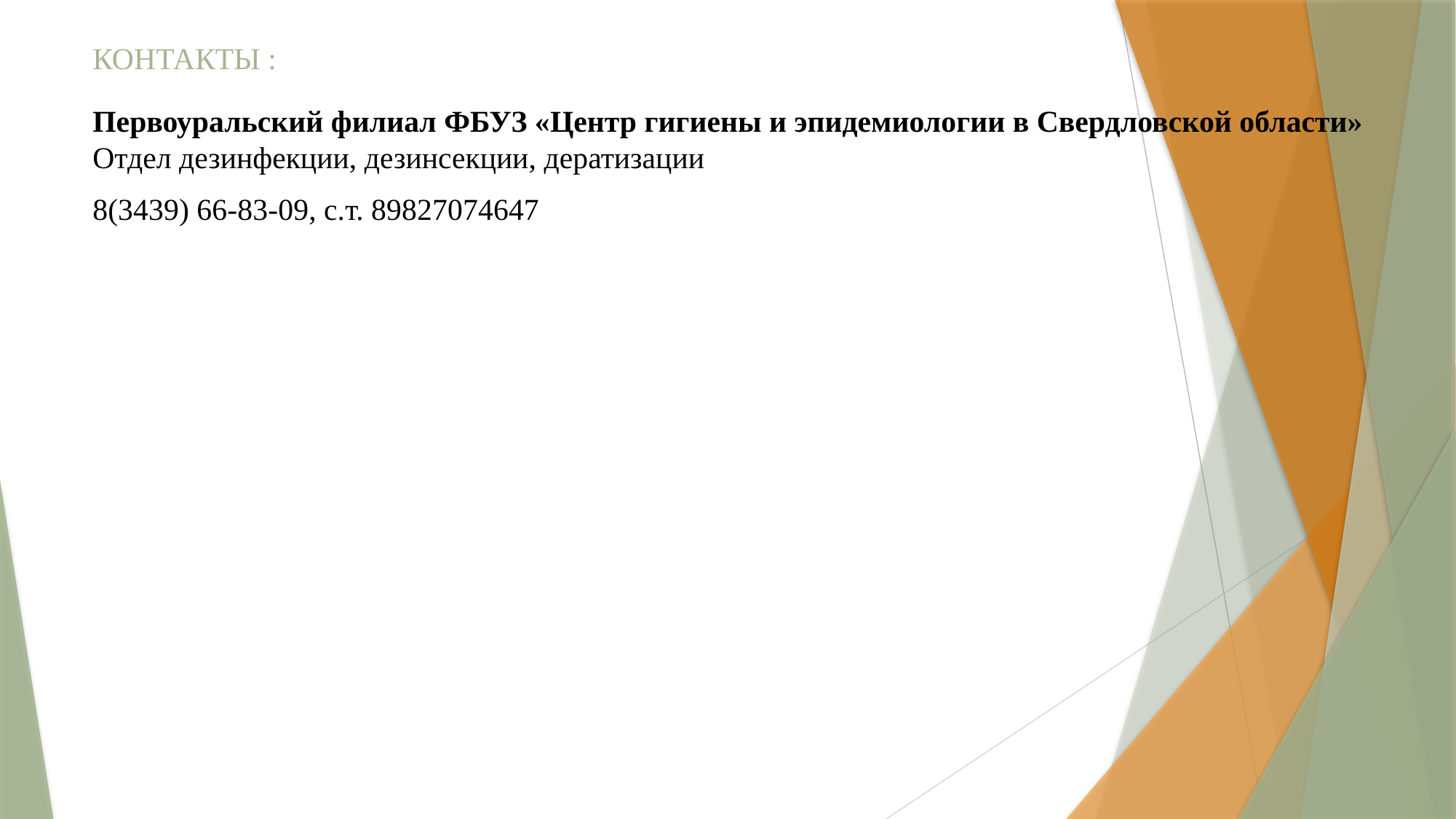

# Контакты :
Первоуральский филиал ФБУЗ «Центр гигиены и эпидемиологии в Свердловской области» Отдел дезинфекции, дезинсекции, дератизации
8(3439) 66-83-09, с.т. 89827074647